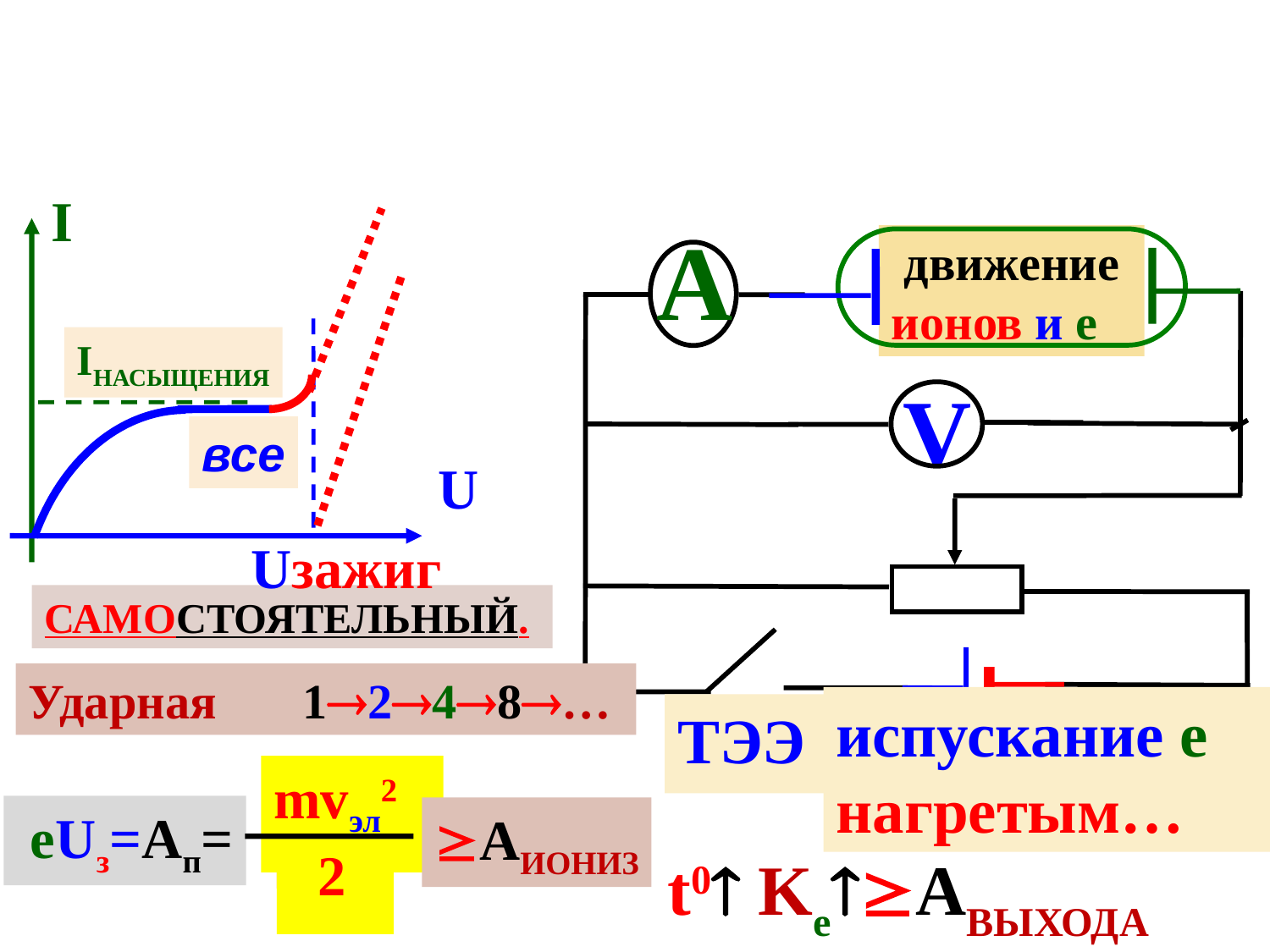

I

  А

V

 движение
ионов и е

Iнасыщения

все
U
Uзажиг
самостоятельный.
Ударная       1→2→4→8→…
испускание е
нагретым…
ТЭЭ
mvэл2
  2

Ke
 eUз=Aп=
≥Aиониз
t0↑ Ke↑≥AВЫХОДА